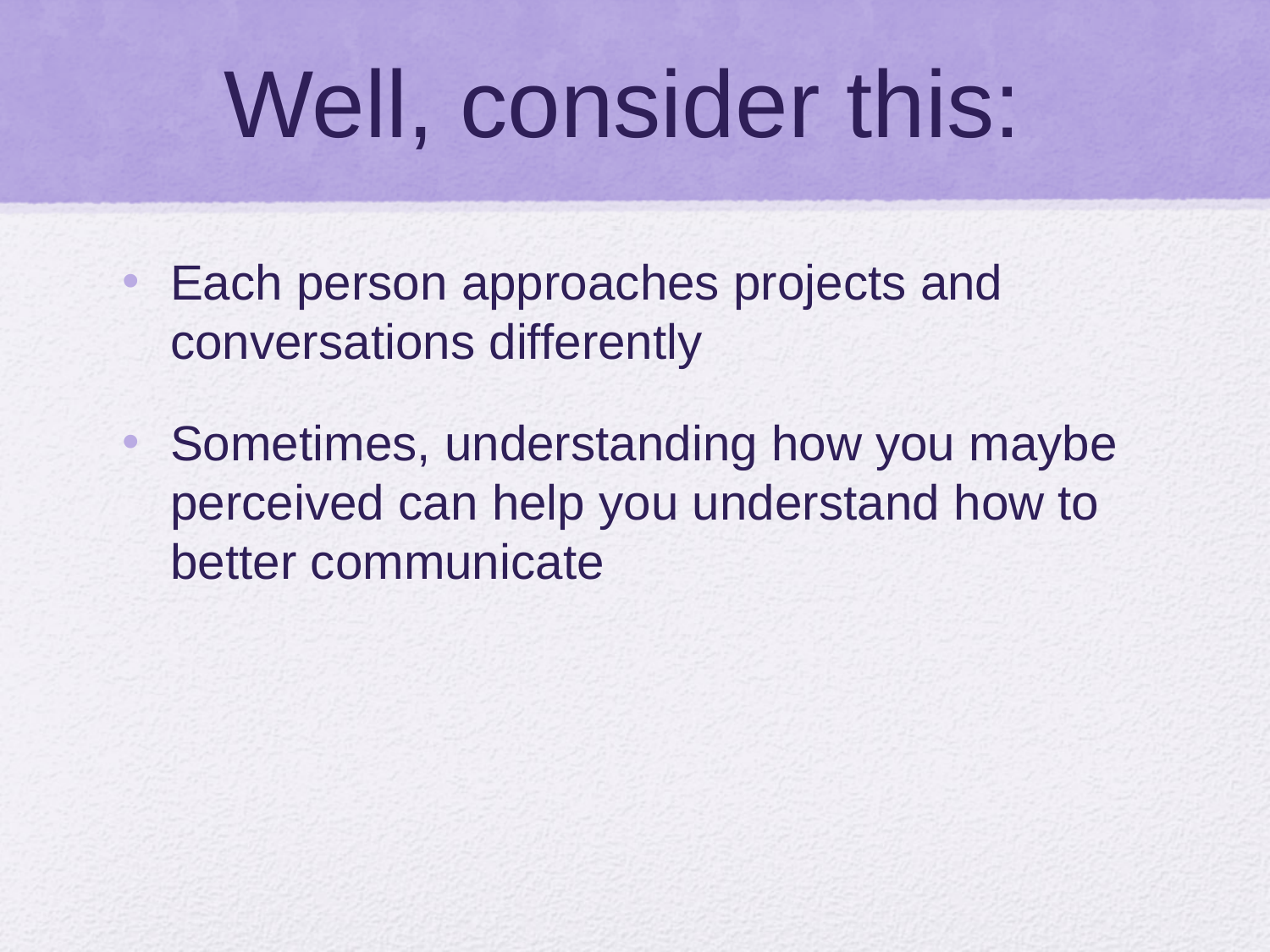

# Well, consider this:
Each person approaches projects and conversations differently
Sometimes, understanding how you maybe perceived can help you understand how to  better communicate